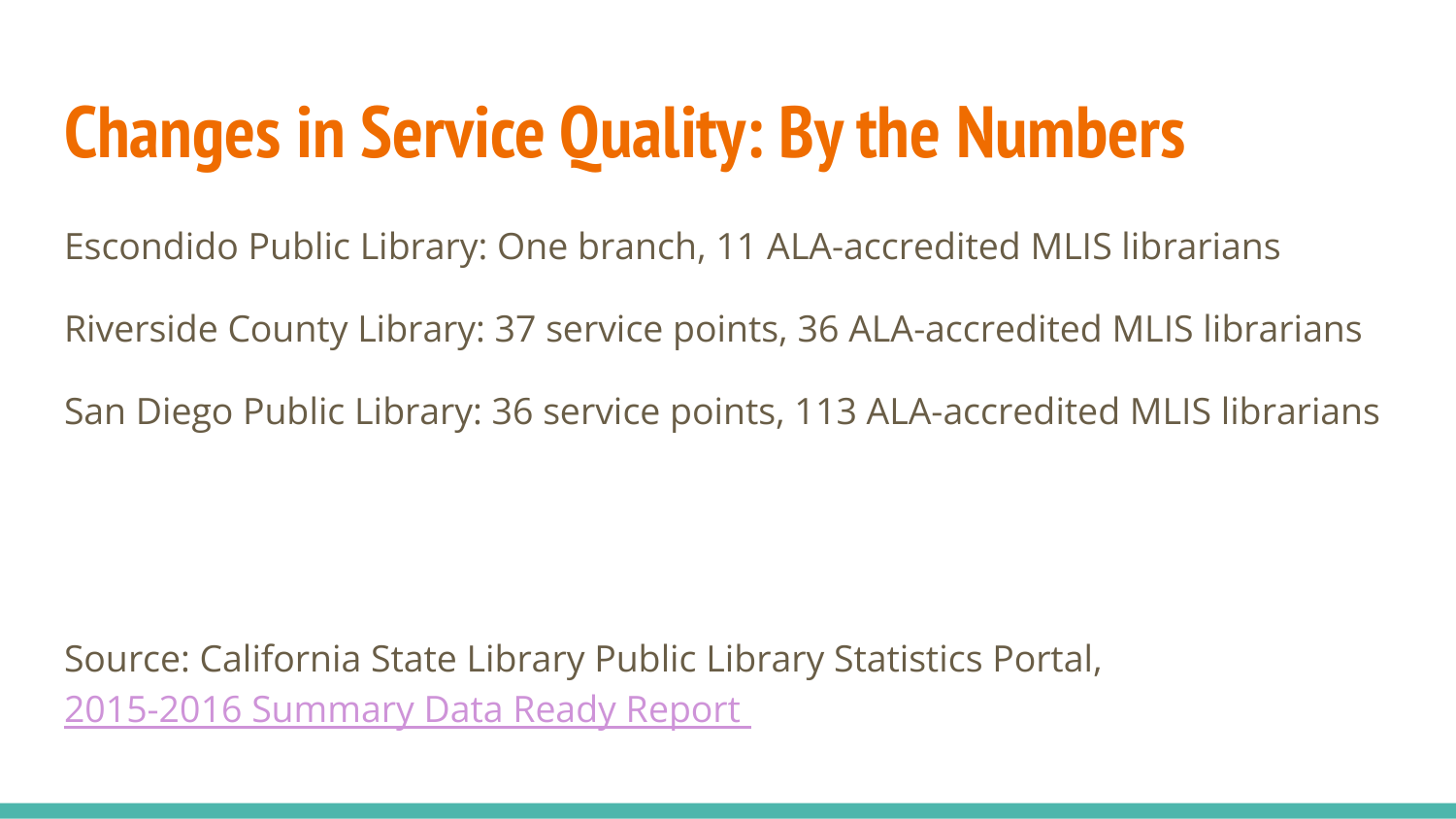

# Changes in Service Quality: By the Numbers
Escondido Public Library: One branch, 11 ALA-accredited MLIS librarians
Riverside County Library: 37 service points, 36 ALA-accredited MLIS librarians
San Diego Public Library: 36 service points, 113 ALA-accredited MLIS librarians

Source: California State Library Public Library Statistics Portal, 2015-2016 Summary Data Ready Report